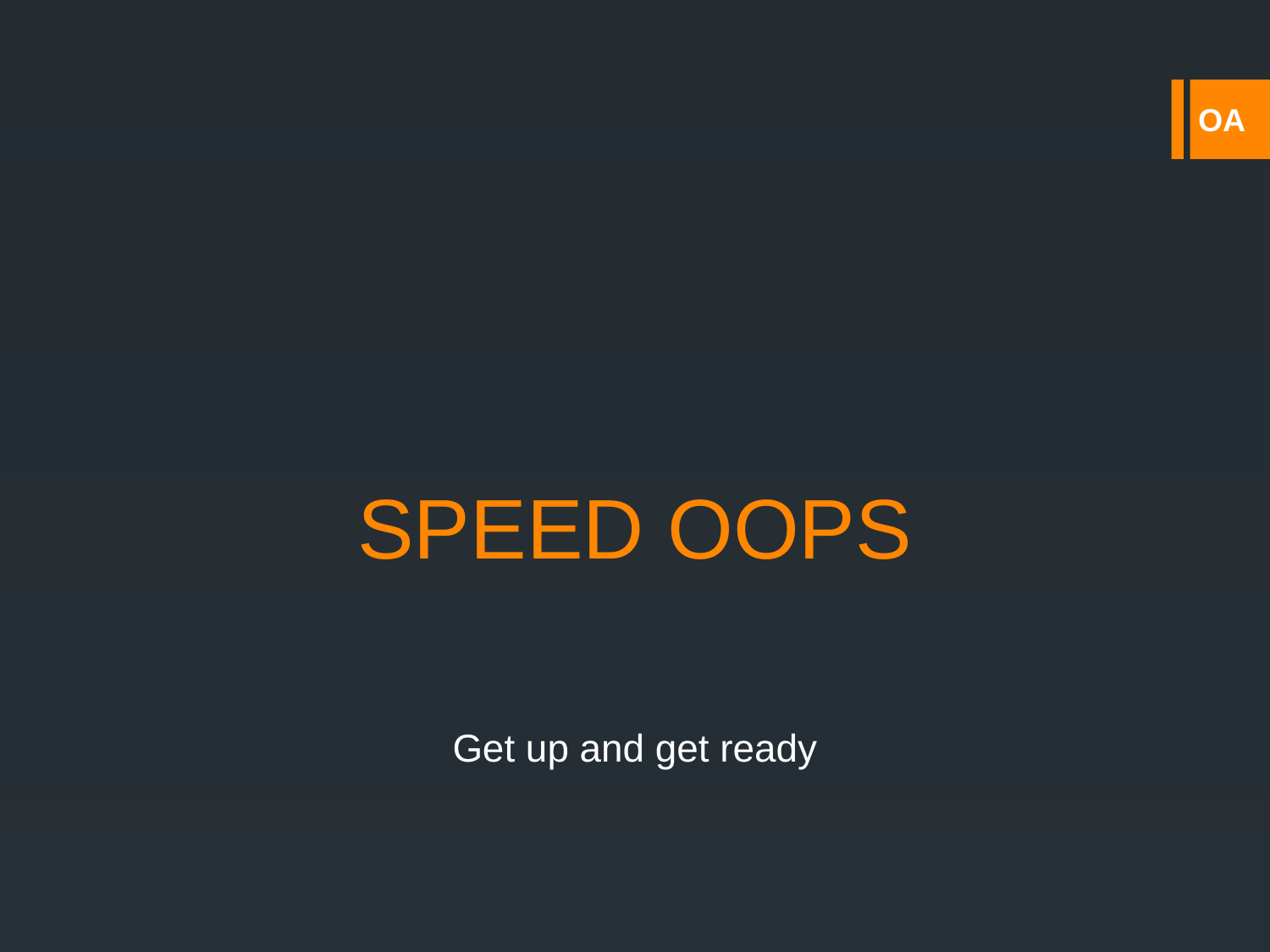

# SPEED OOPS
Get up and get ready